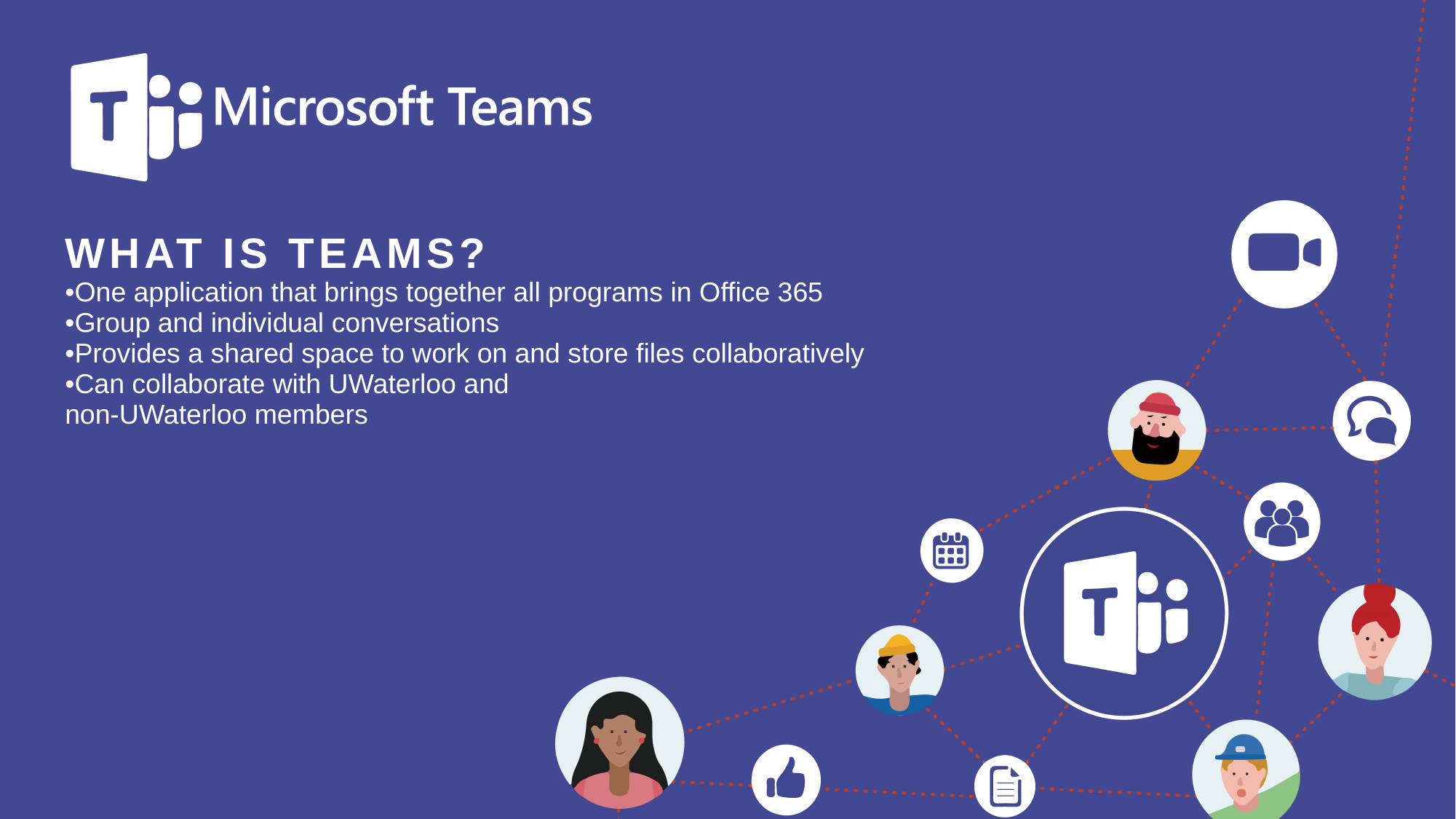

WHAT IS TEAMS?
One application that brings together all programs in Office 365
Group and individual conversations
Provides a shared space to work on and store files collaboratively
Can collaborate with UWaterloo and
non-UWaterloo members